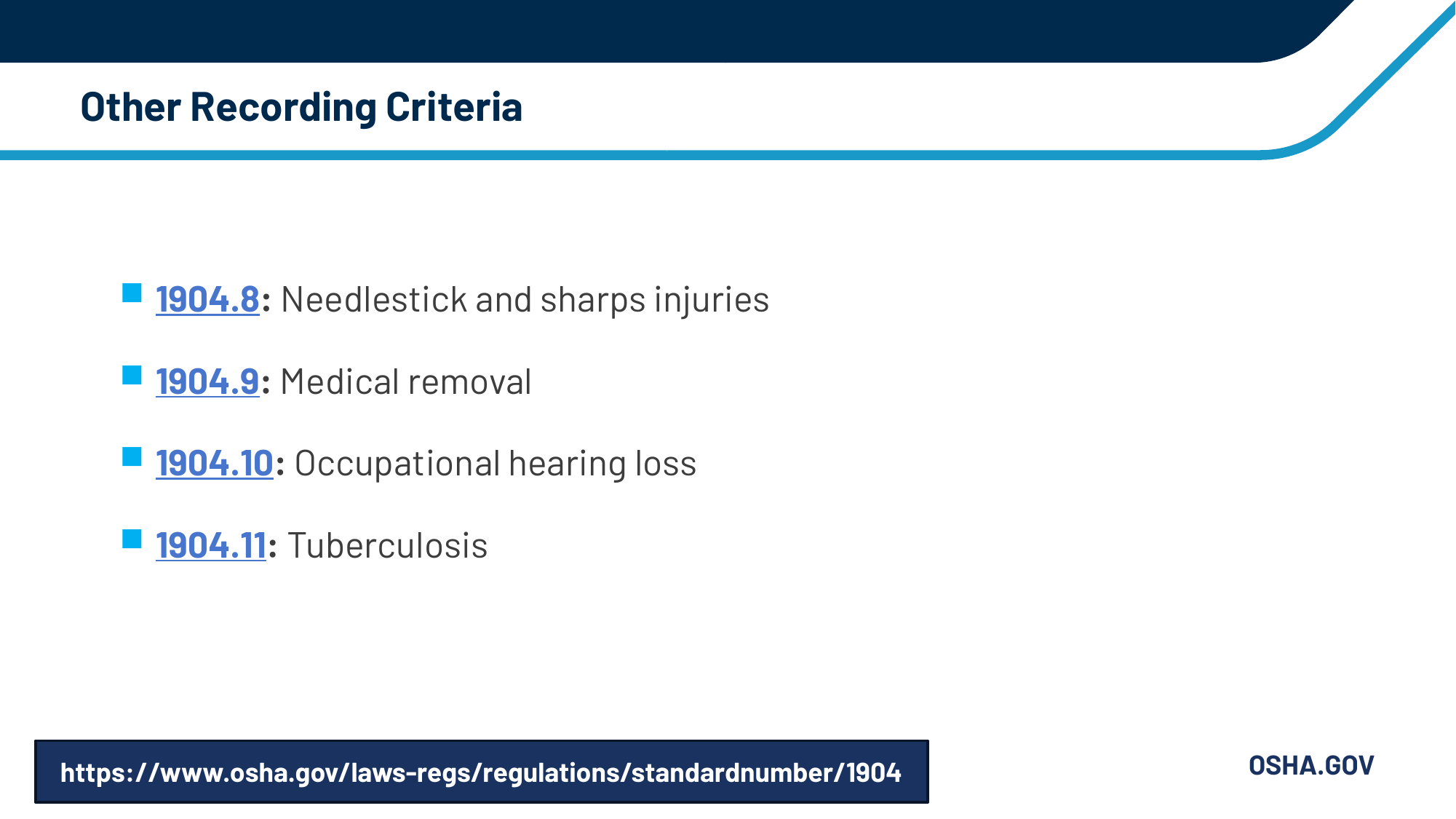

# Other Recording Criteria
1904.8: Needlestick and sharps injuries
1904.9: Medical removal
1904.10: Occupational hearing loss
1904.11: Tuberculosis
https://www.osha.gov/laws-regs/regulations/standardnumber/1904